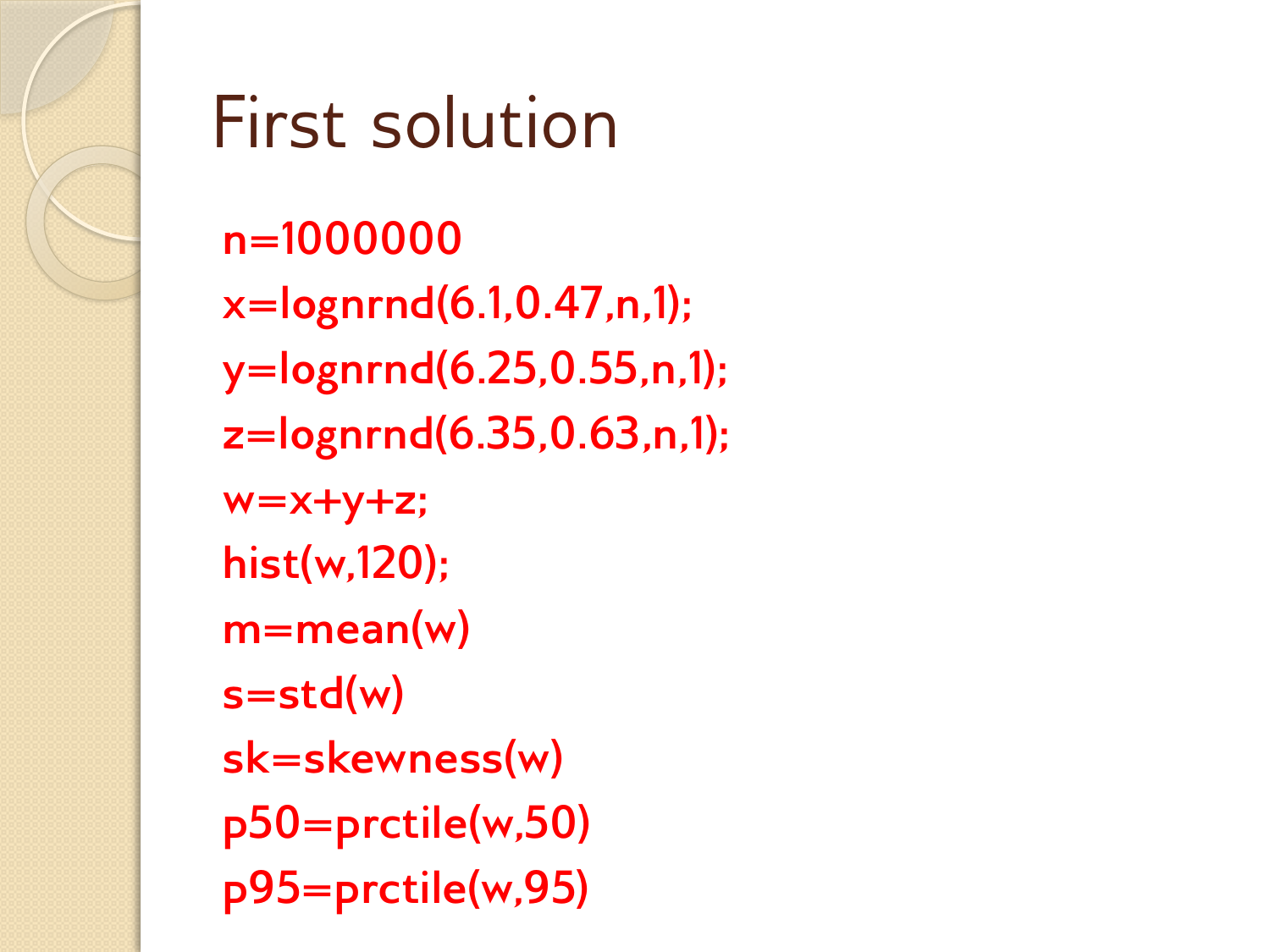

# First solution
n=1000000
x=lognrnd(6.1,0.47,n,1);
y=lognrnd(6.25,0.55,n,1);
z=lognrnd(6.35,0.63,n,1);
w=x+y+z;
hist(w,120);
m=mean(w)
s=std(w)
sk=skewness(w)
p50=prctile(w,50)
p95=prctile(w,95)